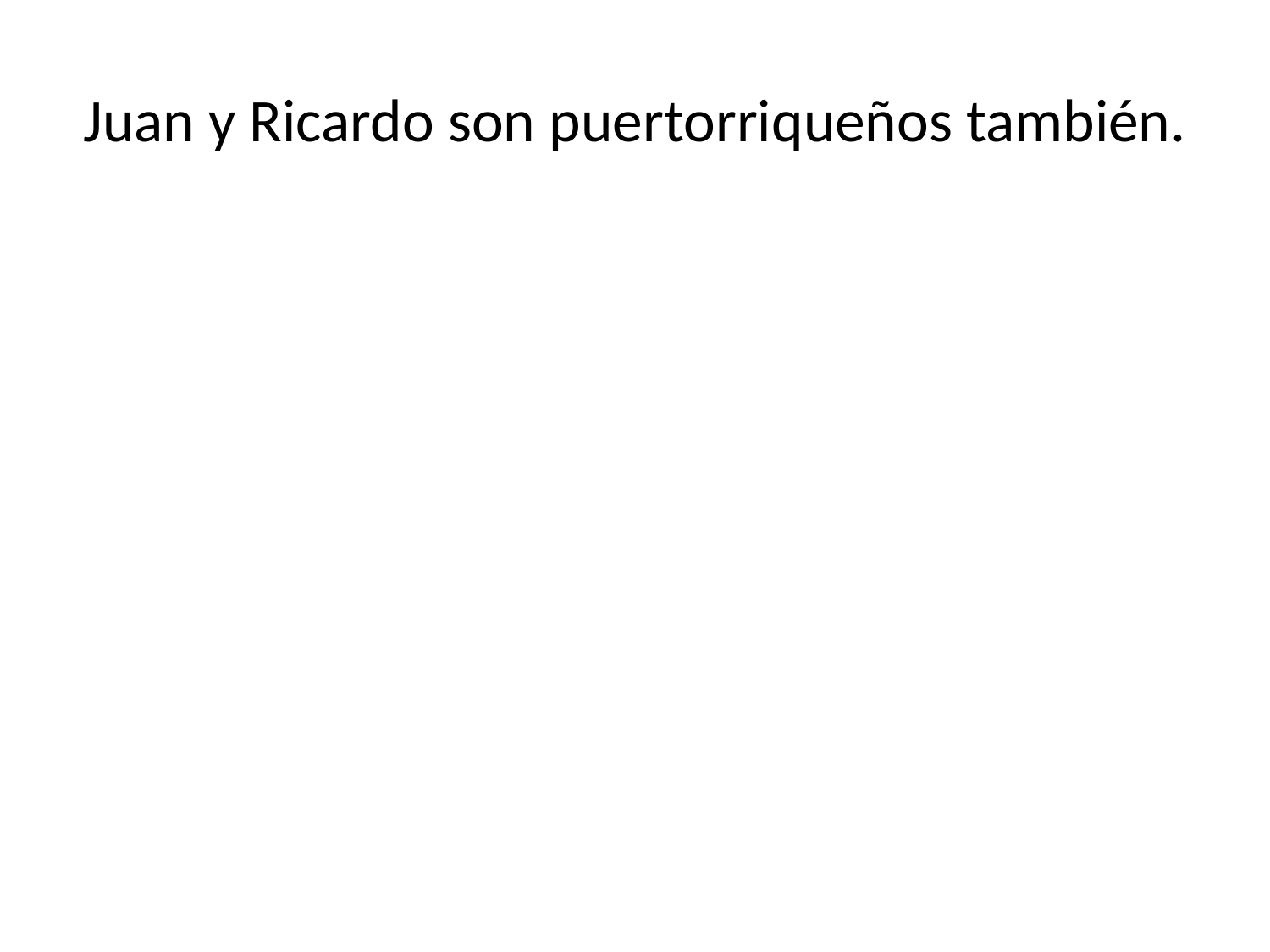

# Juan y Ricardo son puertorriqueños también.